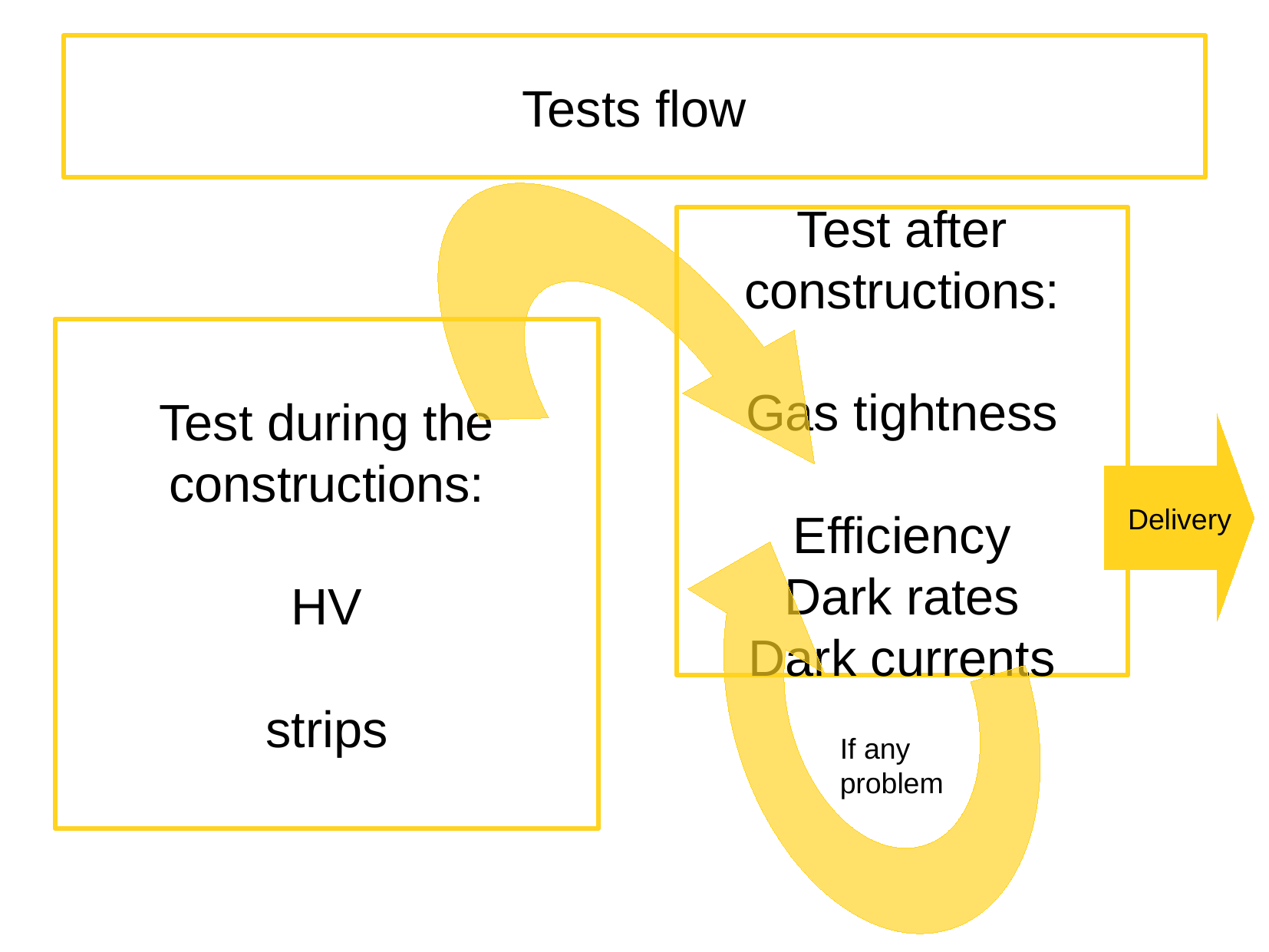

Tests flow

Test after
constructions:

Gas tightness

Efficiency
Dark rates
Dark currents
Test during the constructions:

HV

strips
Delivery

If any problem